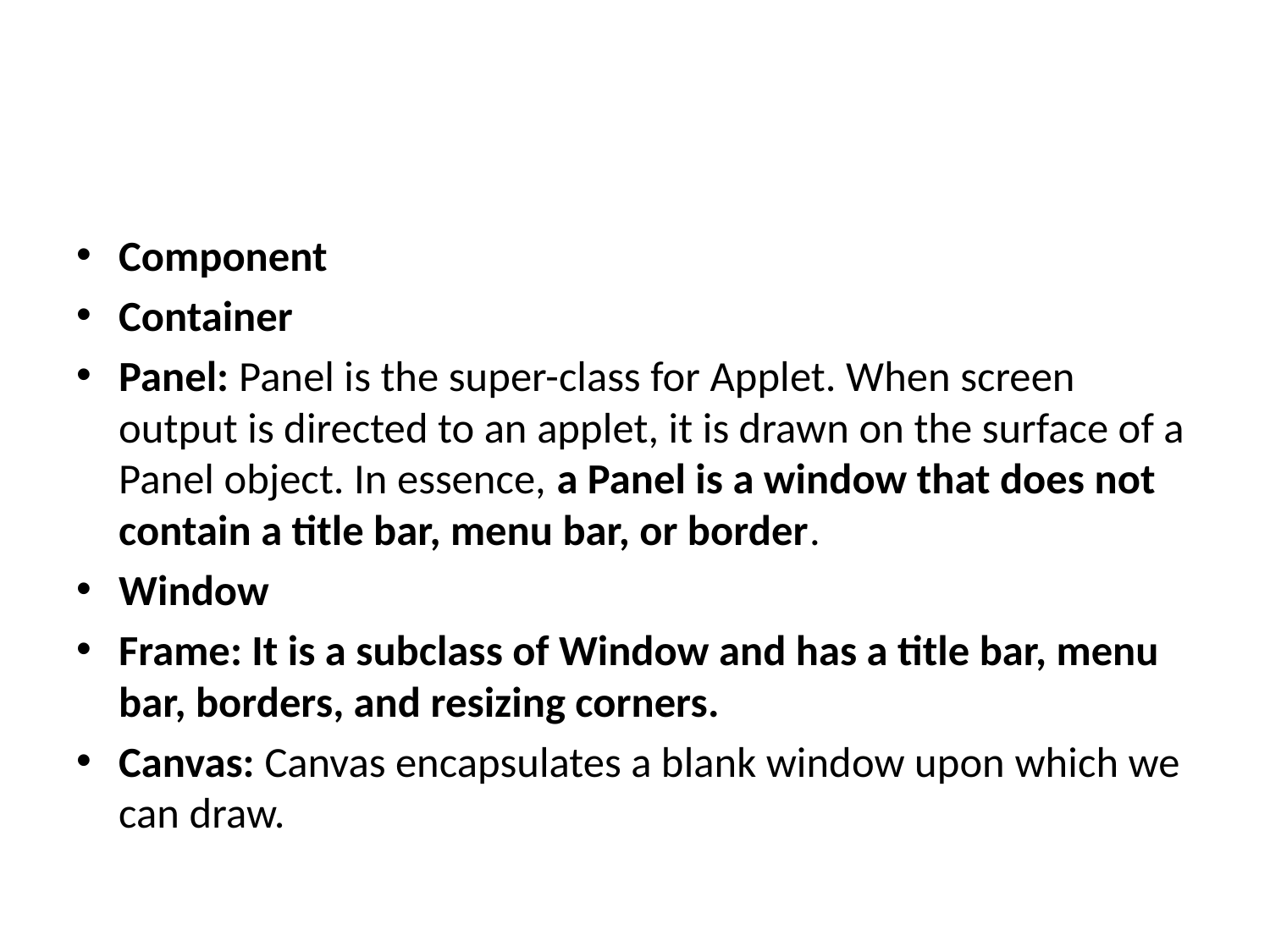

#
Component
Container
Panel: Panel is the super-class for Applet. When screen output is directed to an applet, it is drawn on the surface of a Panel object. In essence, a Panel is a window that does not contain a title bar, menu bar, or border.
Window
Frame: It is a subclass of Window and has a title bar, menu bar, borders, and resizing corners.
Canvas: Canvas encapsulates a blank window upon which we can draw.